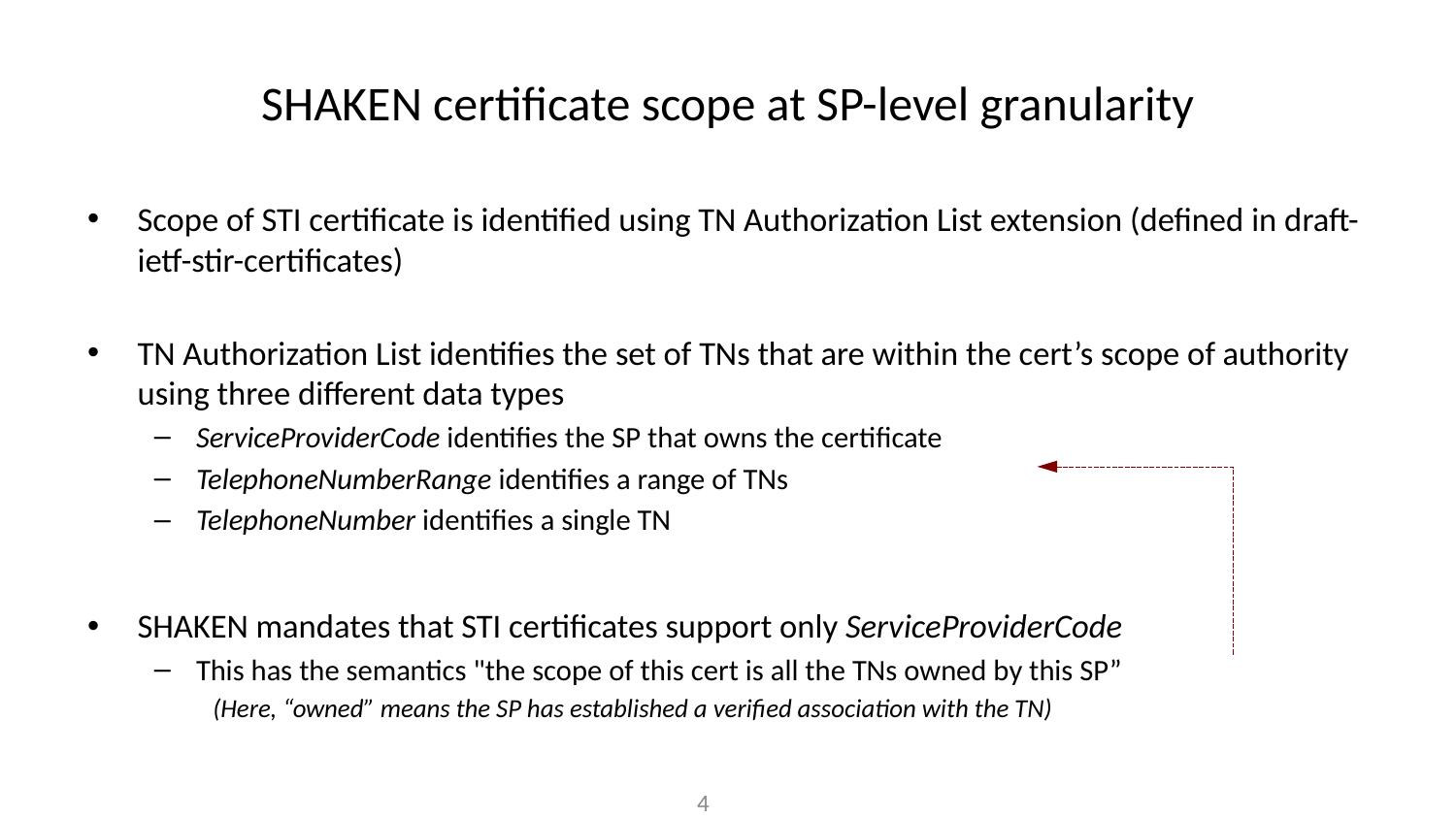

# SHAKEN certificate scope at SP-level granularity
Scope of STI certificate is identified using TN Authorization List extension (defined in draft-ietf-stir-certificates)

TN Authorization List identifies the set of TNs that are within the cert’s scope of authority using three different data types
ServiceProviderCode identifies the SP that owns the certificate
TelephoneNumberRange identifies a range of TNs
TelephoneNumber identifies a single TN

SHAKEN mandates that STI certificates support only ServiceProviderCode
This has the semantics "the scope of this cert is all the TNs owned by this SP”
(Here, “owned” means the SP has established a verified association with the TN)

4